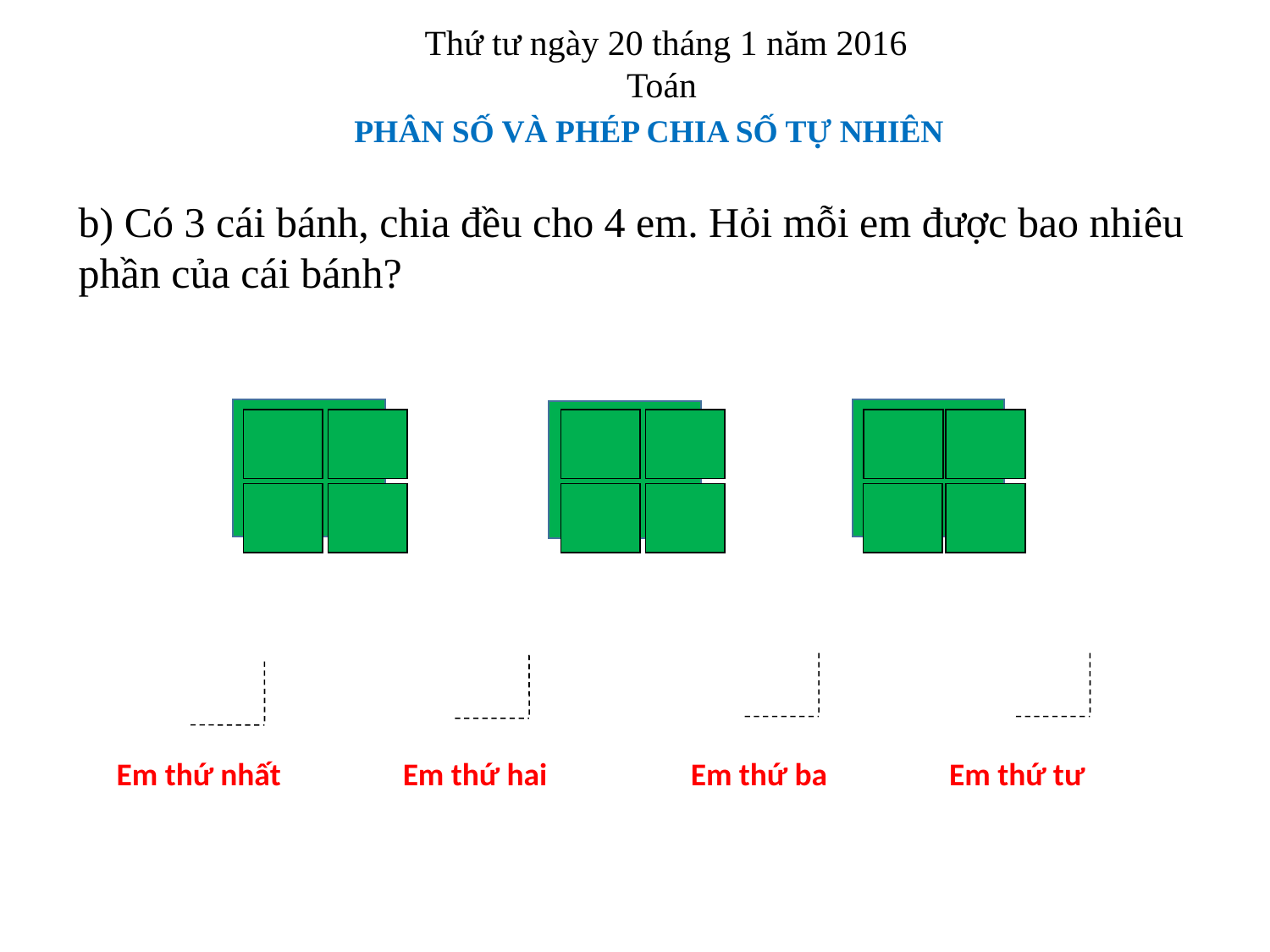

Thứ tư ngày 20 tháng 1 năm 2016
Toán
PHÂN SỐ VÀ PHÉP CHIA SỐ TỰ NHIÊN
b) Có 3 cái bánh, chia đều cho 4 em. Hỏi mỗi em được bao nhiêu phần của cái bánh?

 Em thứ nhất                 Em thứ hai                    Em thứ ba                 Em thứ tư